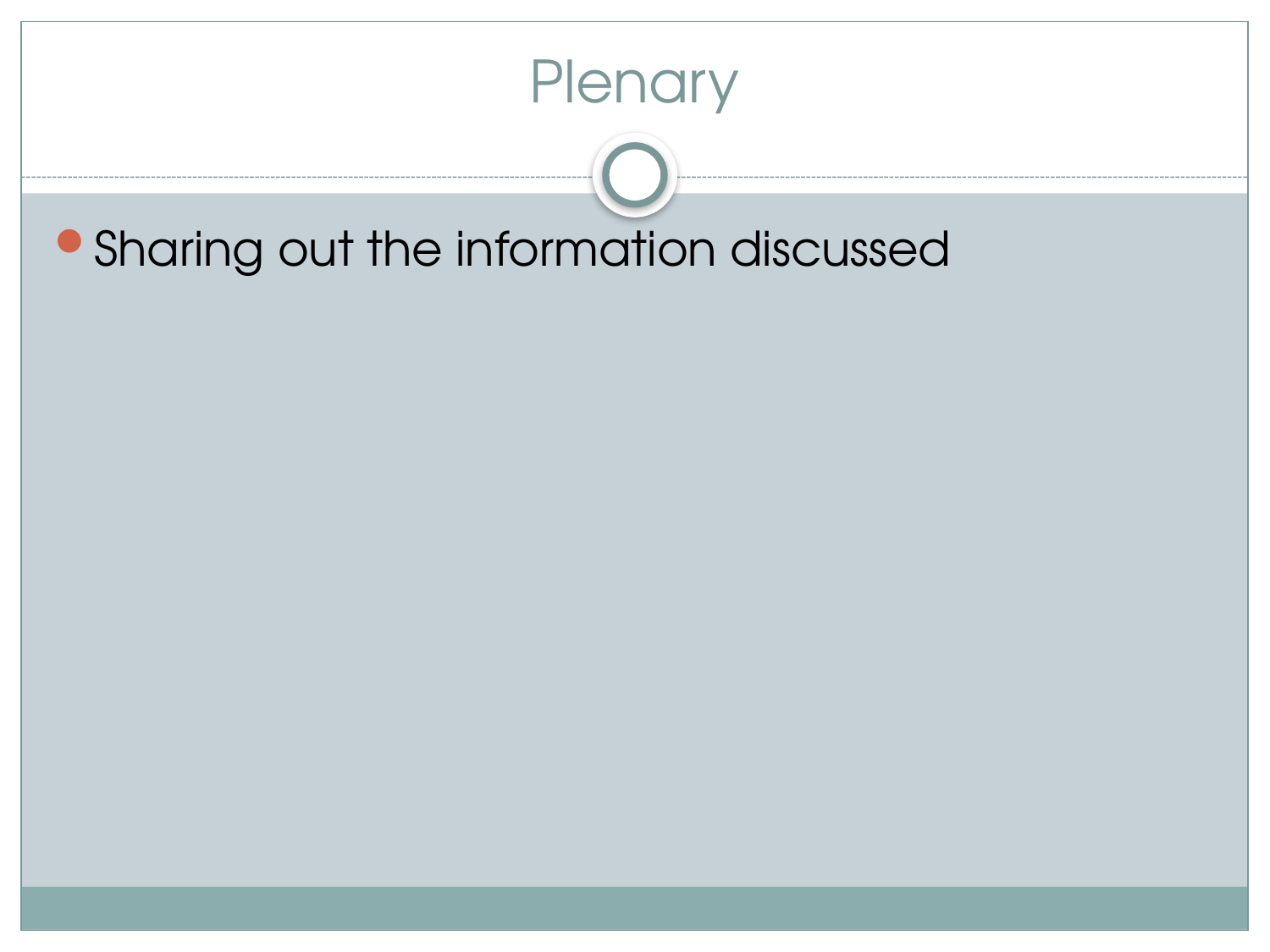

# Plenary
Sharing out the information discussed